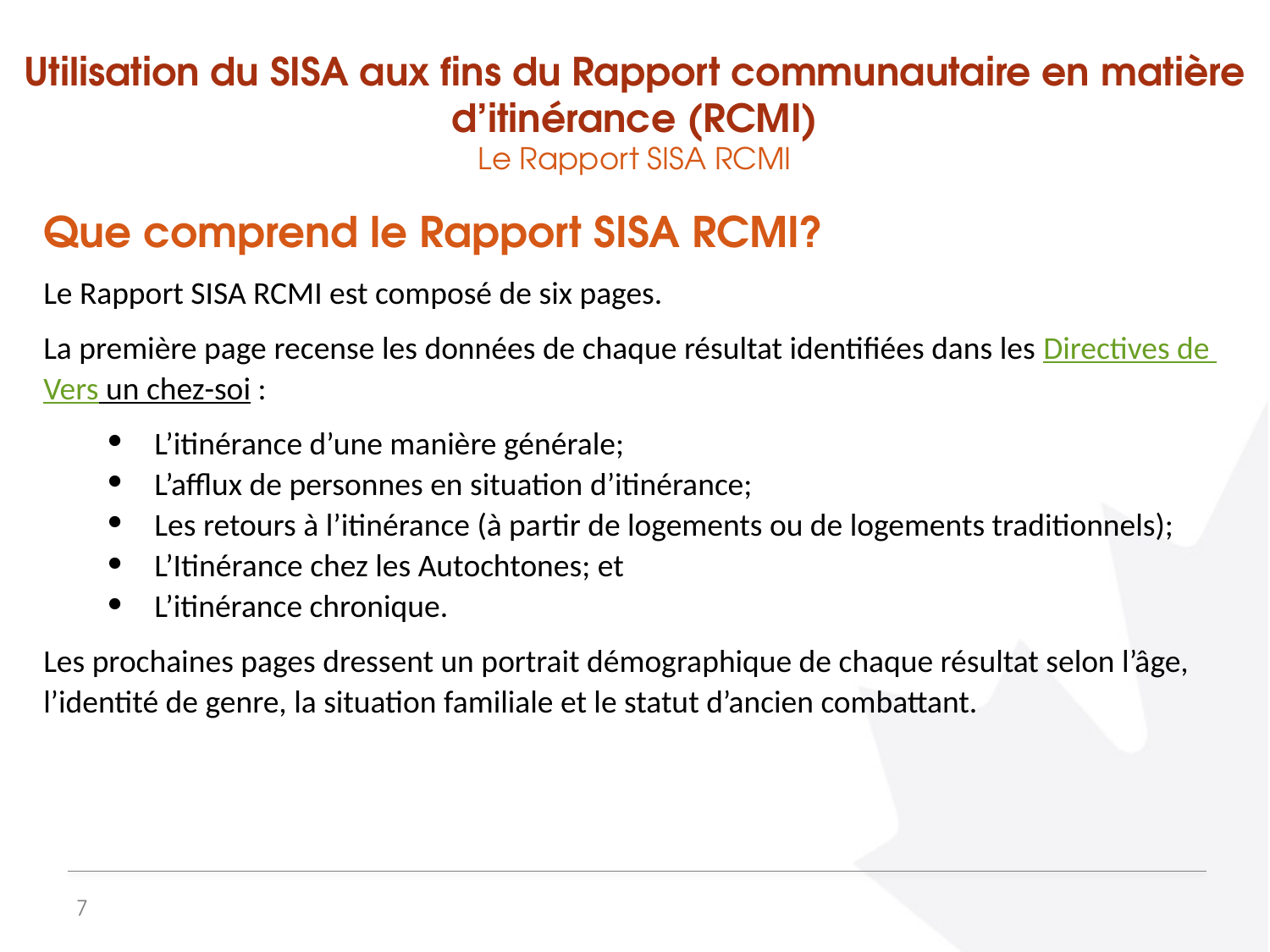

Utilisation du SISA aux fins du Rapport communautaire en matière d’itinérance (RCMI)
Le Rapport SISA RCMI
Que comprend le Rapport SISA RCMI?
Le Rapport SISA RCMI est composé de six pages.
La première page recense les données de chaque résultat identifiées dans les Directives de Vers un chez-soi :
L’itinérance d’une manière générale;
L’afflux de personnes en situation d’itinérance;
Les retours à l’itinérance (à partir de logements ou de logements traditionnels);
L’Itinérance chez les Autochtones; et
L’itinérance chronique.
Les prochaines pages dressent un portrait démographique de chaque résultat selon l’âge, l’identité de genre, la situation familiale et le statut d’ancien combattant.
7